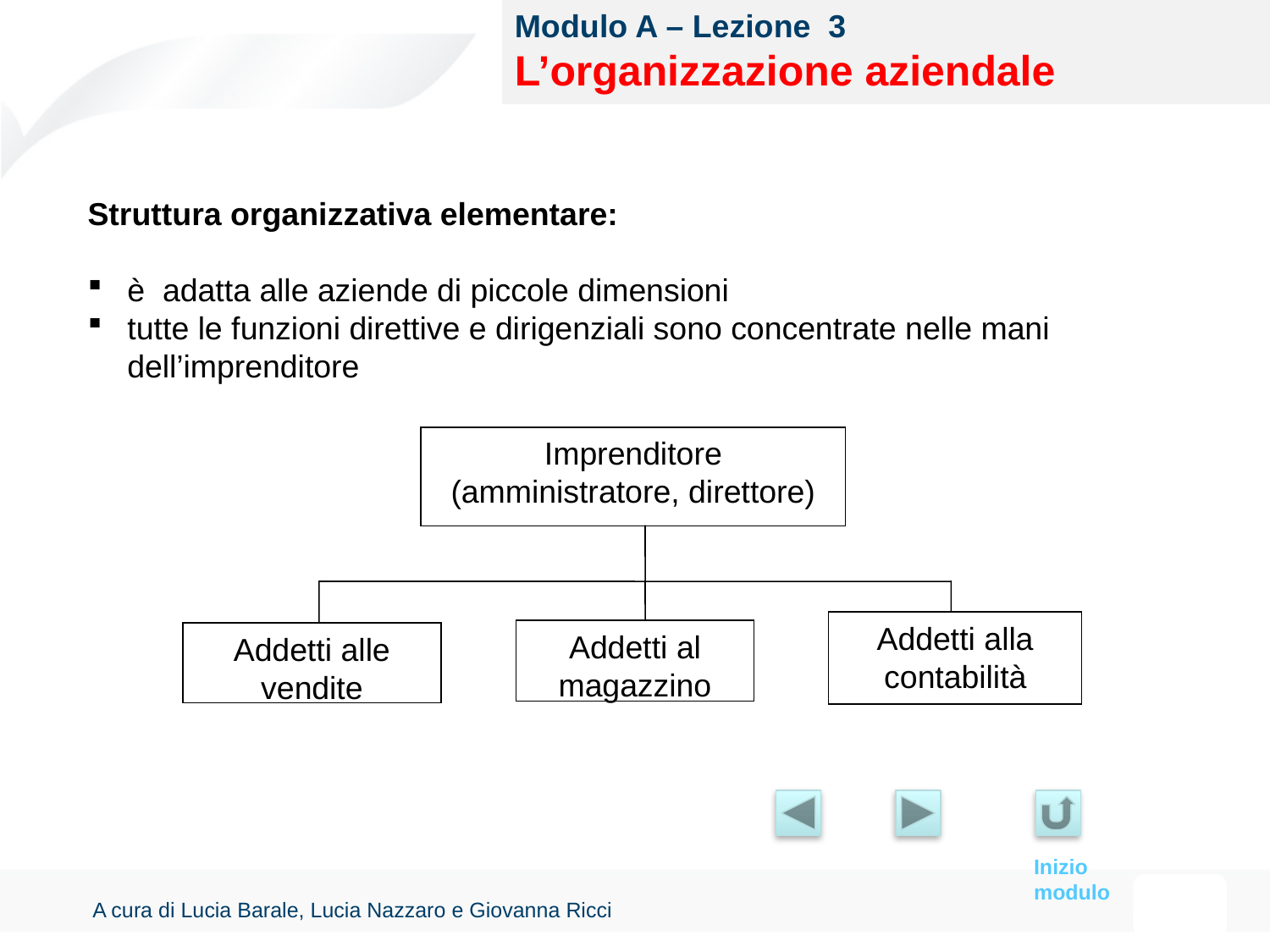

# Modulo A – Lezione  3 L’organizzazione aziendale
Struttura organizzativa elementare:

è  adatta alle aziende di piccole dimensioni
tutte le funzioni direttive e dirigenziali sono concentrate nelle mani dell’imprenditore

Imprenditore
(amministratore, direttore)

Addetti alla contabilità
Addetti al magazzino
Addetti alle vendite

Inizio modulo